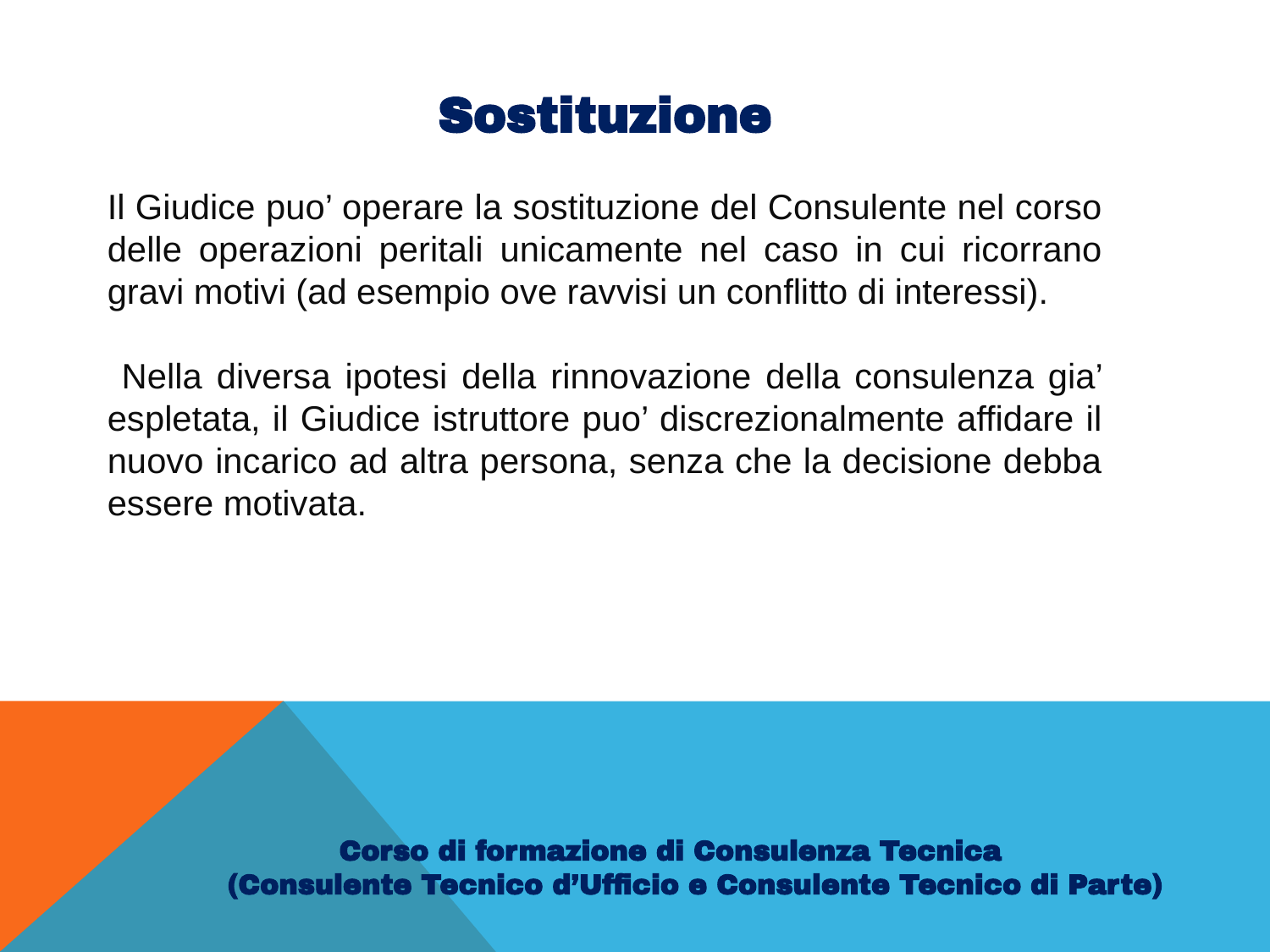

Sostituzione

Il Giudice puo’ operare la sostituzione del Consulente nel corso delle operazioni peritali unicamente nel caso in cui ricorrano gravi motivi (ad esempio ove ravvisi un conflitto di interessi).

 Nella diversa ipotesi della rinnovazione della consulenza gia’ espletata, il Giudice istruttore puo’ discrezionalmente affidare il nuovo incarico ad altra persona, senza che la decisione debba essere motivata.

            Corso di formazione di Consulenza Tecnica
(Consulente Tecnico d’Ufficio e Consulente Tecnico di Parte)